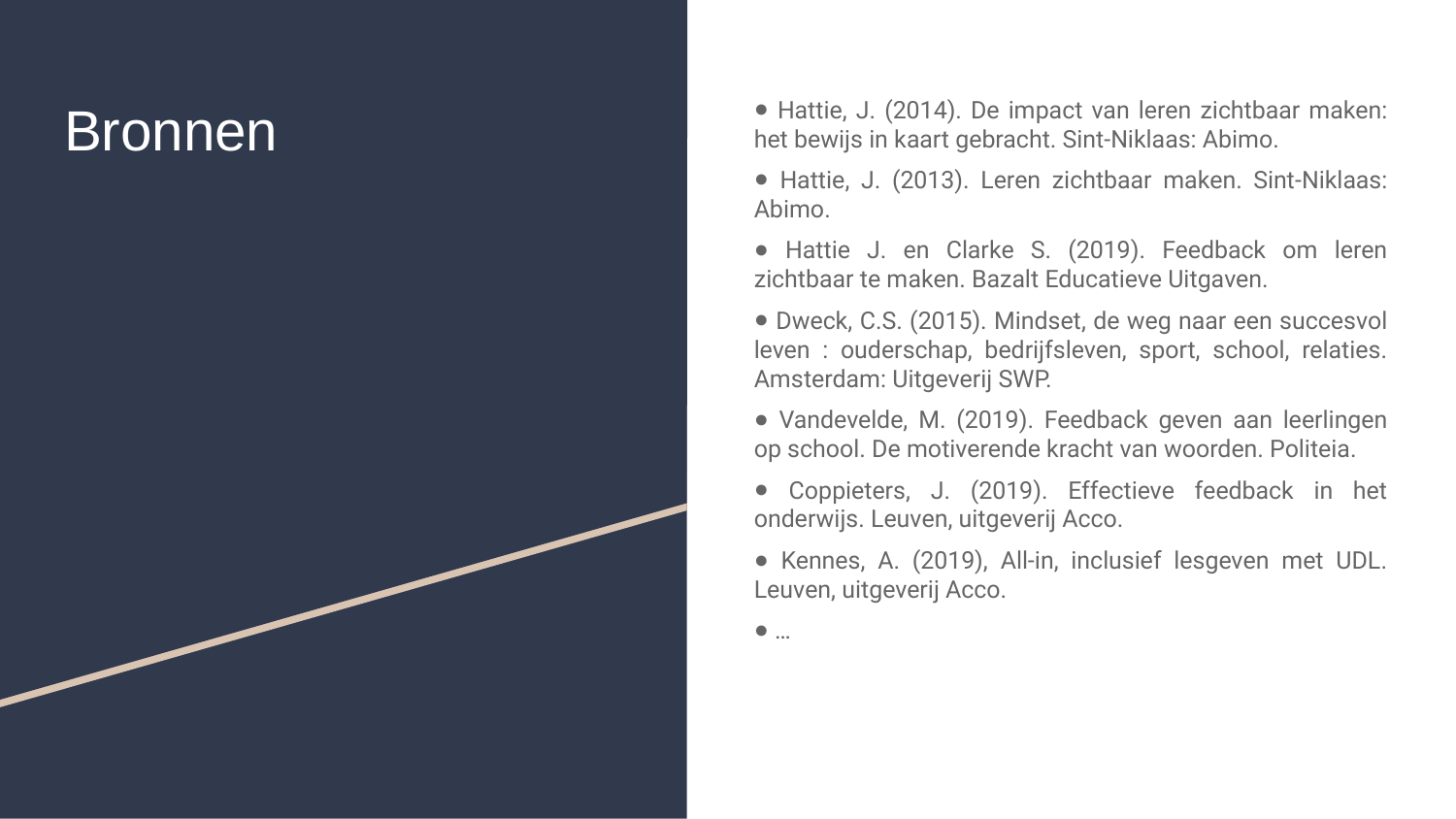

# Bronnen
 Hattie, J. (2014). De impact van leren zichtbaar maken: het bewijs in kaart gebracht. Sint-Niklaas: Abimo.
 Hattie, J. (2013). Leren zichtbaar maken. Sint-Niklaas: Abimo.
 Hattie J. en Clarke S. (2019). Feedback om leren zichtbaar te maken. Bazalt Educatieve Uitgaven.
 Dweck, C.S. (2015). Mindset, de weg naar een succesvol leven : ouderschap, bedrijfsleven, sport, school, relaties. Amsterdam: Uitgeverij SWP.
 Vandevelde, M. (2019). Feedback geven aan leerlingen op school. De motiverende kracht van woorden. Politeia.
 Coppieters, J. (2019). Effectieve feedback in het onderwijs. Leuven, uitgeverij Acco.
 Kennes, A. (2019), All-in, inclusief lesgeven met UDL. Leuven, uitgeverij Acco.
 …